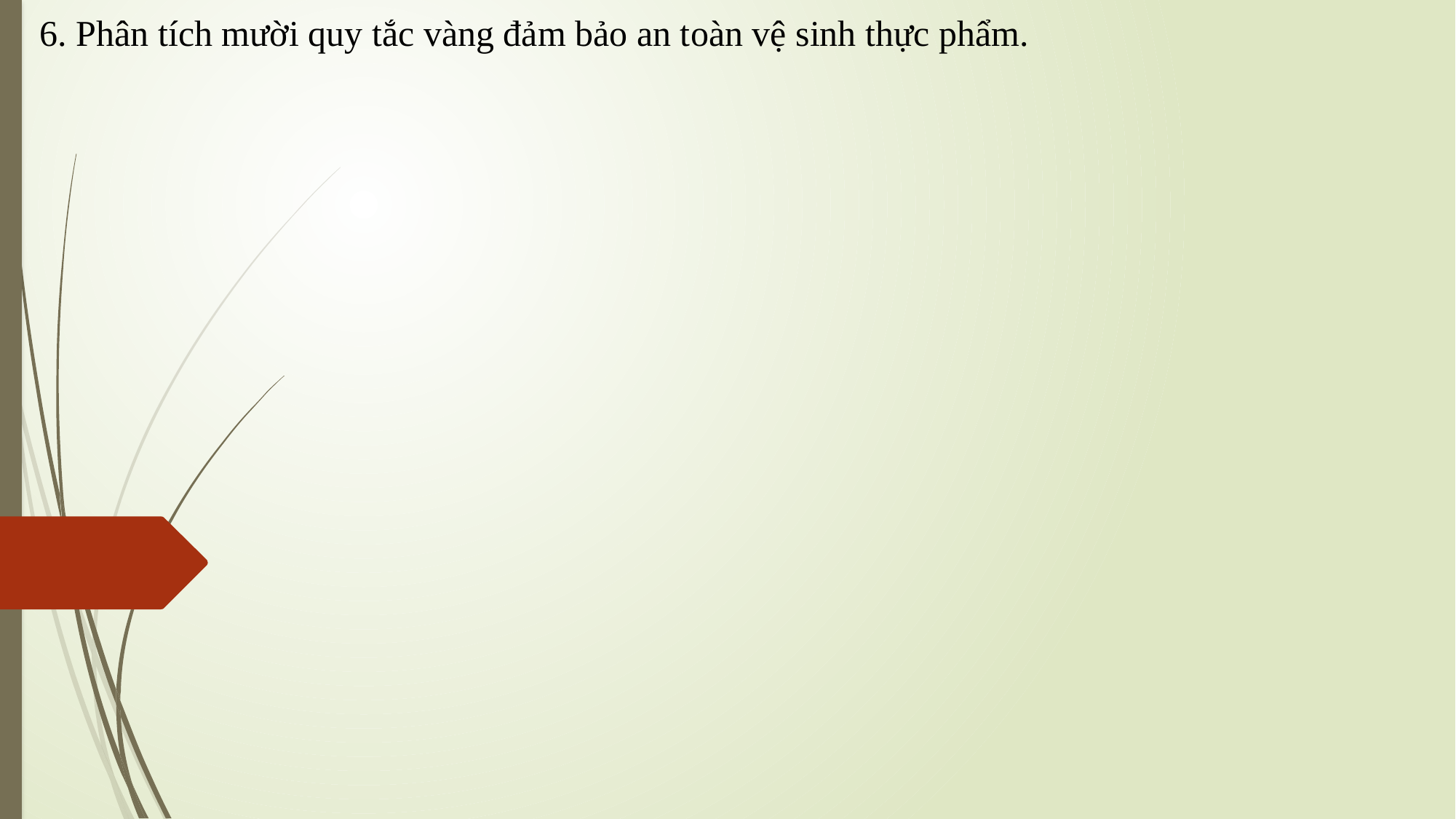

6. Phân tích mười quy tắc vàng đảm bảo an toàn vệ sinh thực phẩm.